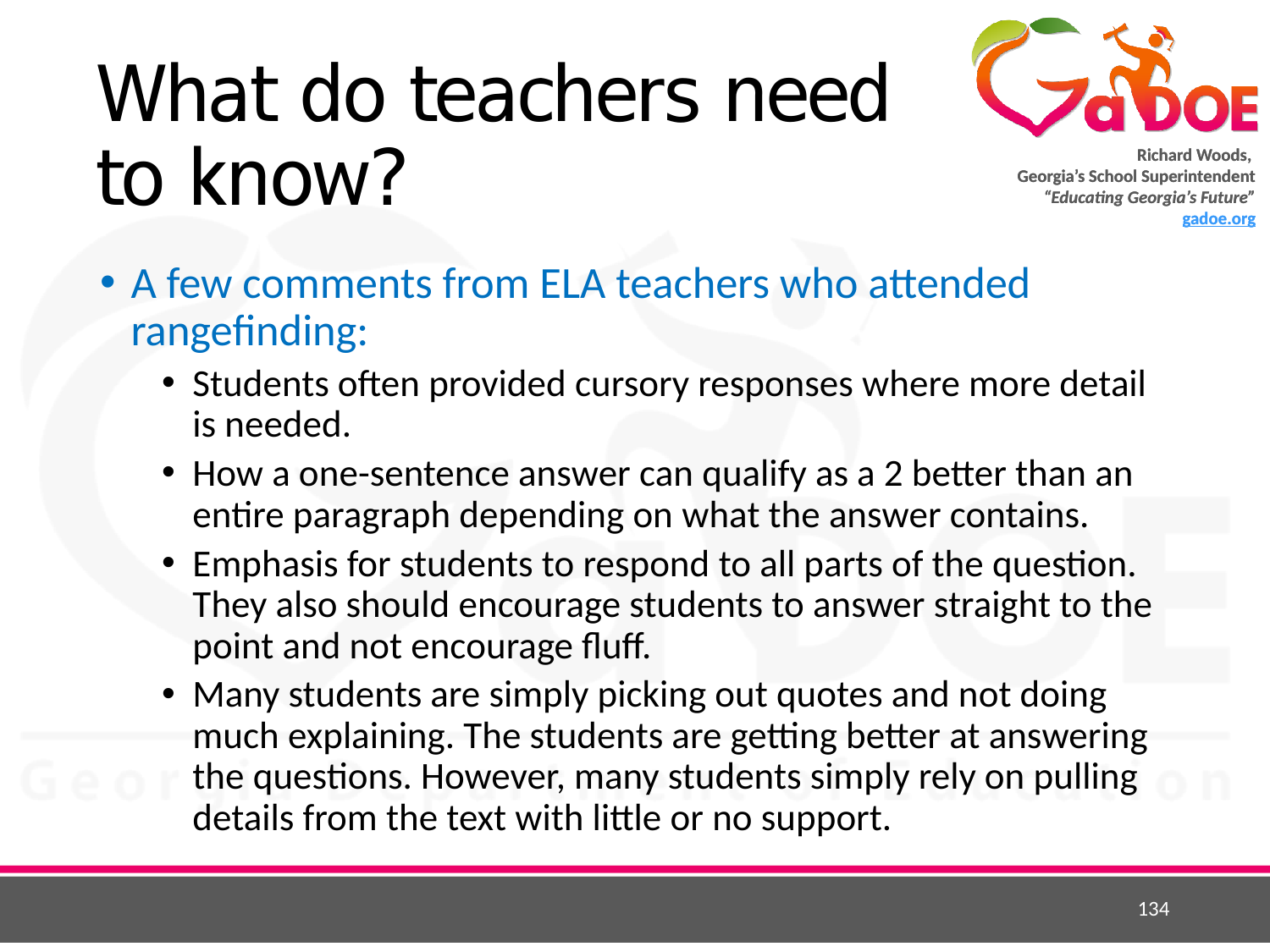

# What do teachers need to know?
A few comments from ELA teachers who attended rangefinding:
Students often provided cursory responses where more detail is needed.
How a one-sentence answer can qualify as a 2 better than an entire paragraph depending on what the answer contains.
Emphasis for students to respond to all parts of the question. They also should encourage students to answer straight to the point and not encourage fluff.
Many students are simply picking out quotes and not doing much explaining. The students are getting better at answering the questions. However, many students simply rely on pulling details from the text with little or no support.
134